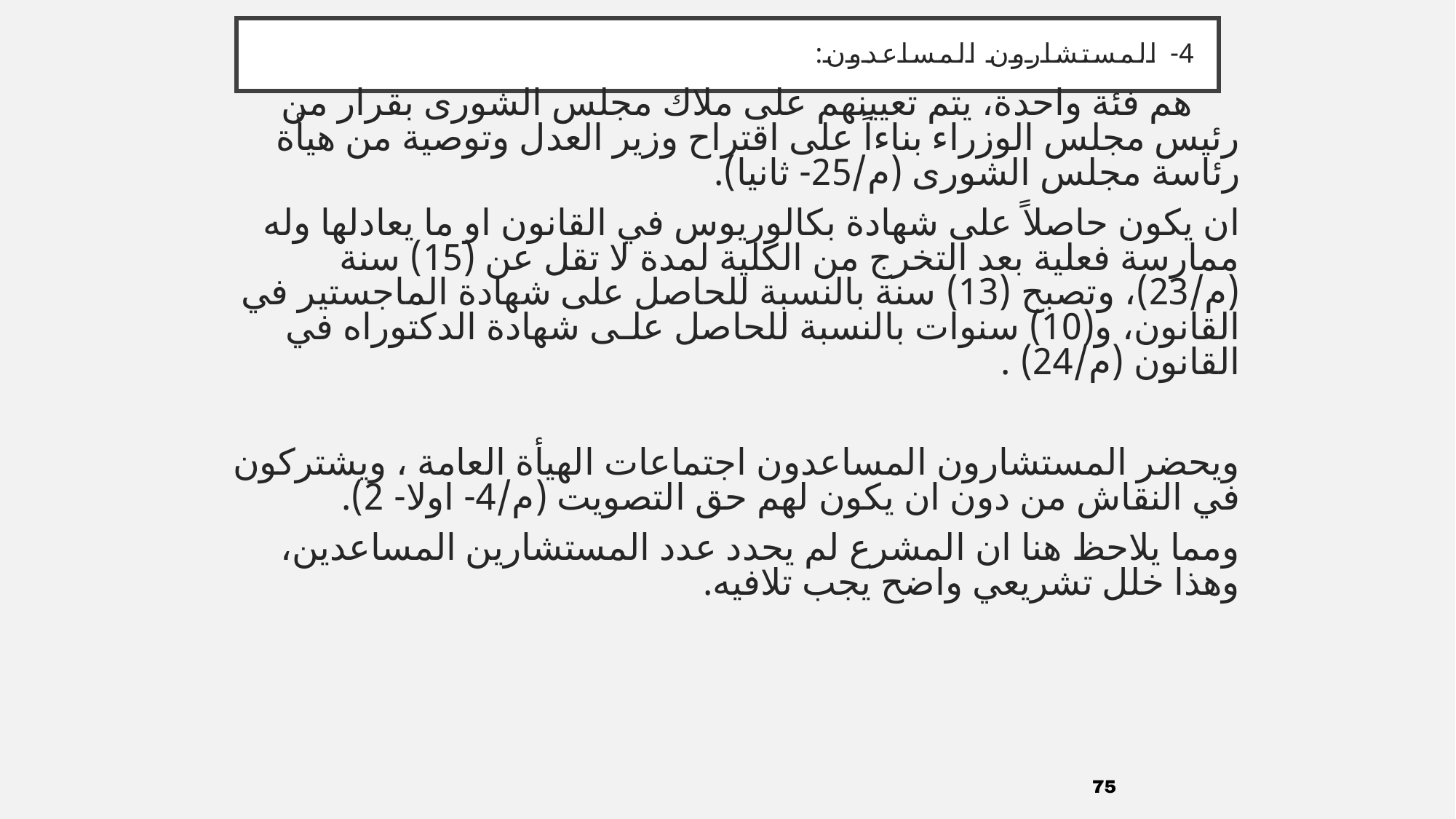

# 4- المستشارون المساعدون:
     هم فئة واحدة، يتم تعيينهم على ملاك مجلس الشورى بقرار من رئيس مجلس الوزراء بناءاً على اقتراح وزير العدل وتوصية من هيأة رئاسة مجلس الشورى (م/25- ثانيا).
ان يكون حاصلاً على شهادة بكالوريوس في القانون او ما يعادلها وله ممارسة فعلية بعد التخرج من الكلية لمدة لا تقل عن (15) سنة (م/23)، وتصبح (13) سنة بالنسبة للحاصل على شهادة الماجستير في القانون، و(10) سنوات بالنسبة للحاصل علـى شهادة الدكتوراه في القانون (م/24) .

ويحضر المستشارون المساعدون اجتماعات الهيأة العامة ، ويشتركون في النقاش من دون ان يكون لهم حق التصويت (م/4- اولا- 2).
ومما يلاحظ هنا ان المشرع لم يحدد عدد المستشارين المساعدين، وهذا خلل تشريعي واضح يجب تلافيه.
75